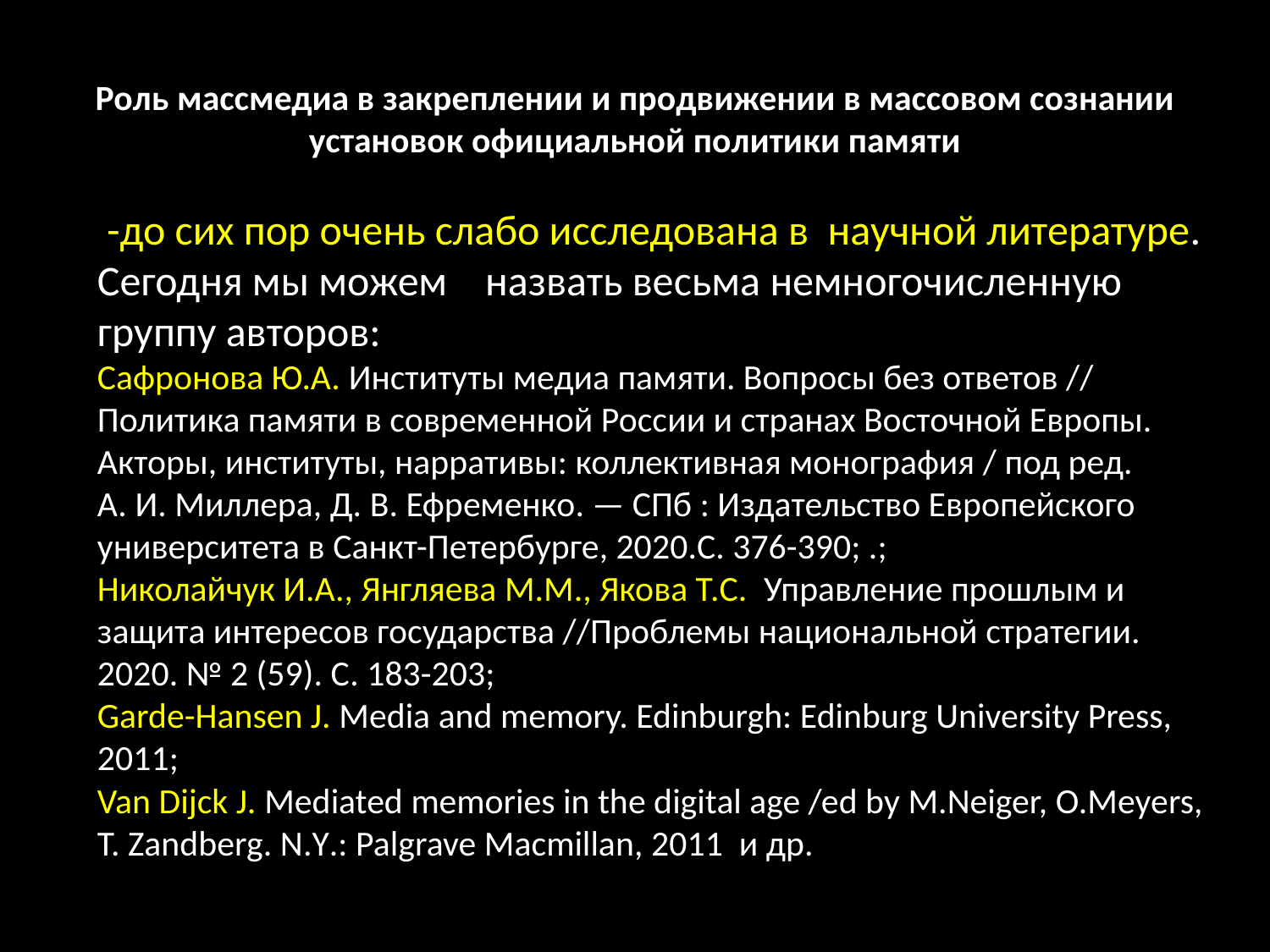

# Роль массмедиа в закреплении и продвижении в массовом сознании установок официальной политики памяти
 -до сих пор очень слабо исследована в  научной литературе. Сегодня мы можем    назвать весьма немногочисленную группу авторов:
Сафронова Ю.А. Институты медиа памяти. Вопросы без ответов // Политика памяти в современной России и странах Восточной Европы. Акторы, институты, нарративы: коллективная монография / под ред. А. И. Миллера, Д. В. Ефременко. — СПб : Издательство Европейского университета в Санкт-Петербурге, 2020.С. 376-390; .;
Николайчук И.А., Янгляева М.М., Якова Т.С.  Управление прошлым и защита интересов государства //Проблемы национальной стратегии. 2020. № 2 (59). С. 183-203;
Garde-Hansen J. Media and memory. Edinburgh: Edinburg University Press, 2011;
Van Dijck J. Mediated memories in the digital age /ed by M.Neiger, O.Meyers, T. Zandberg. N.Y.: Palgrave Macmillan, 2011  и др.